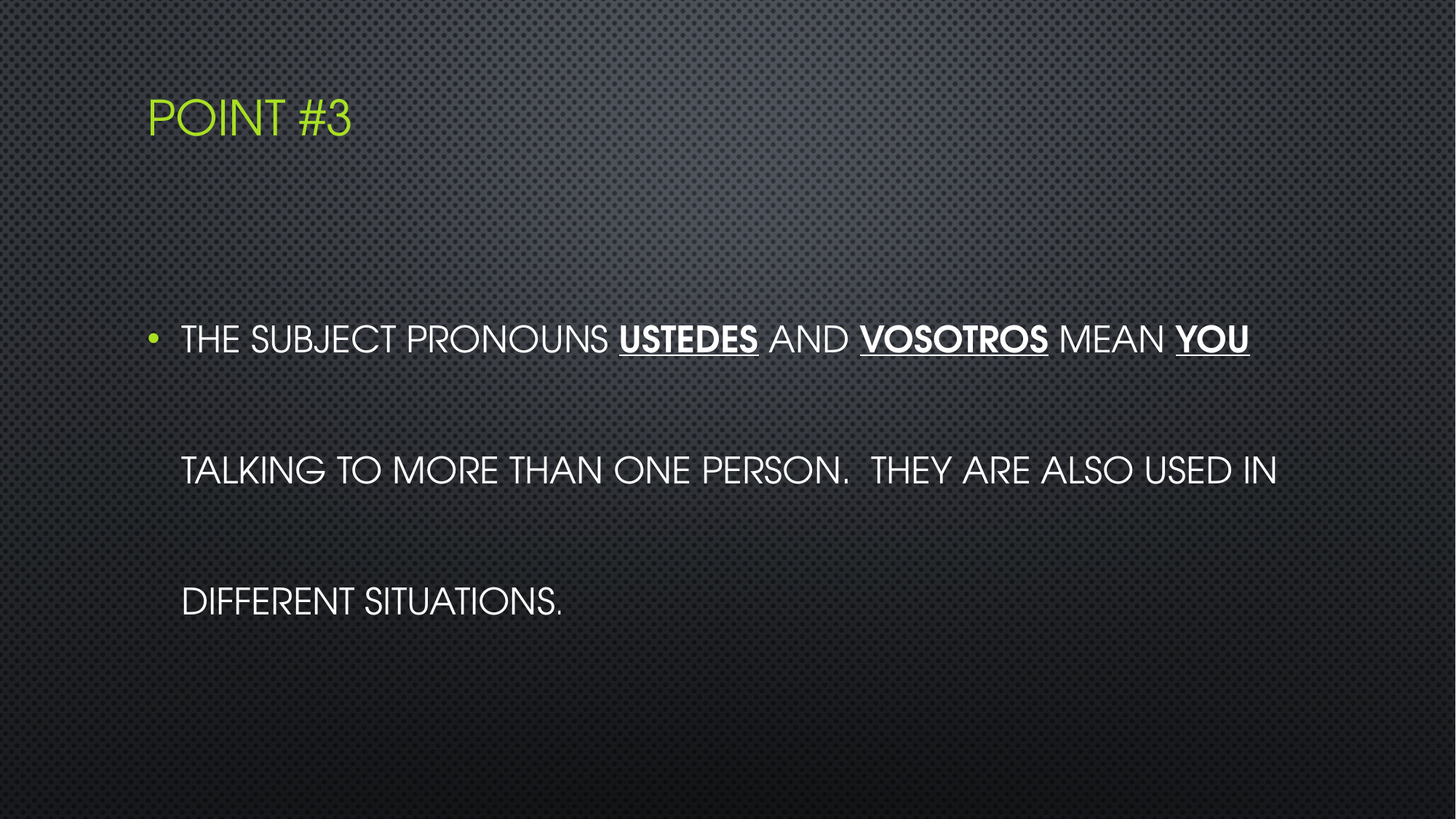

# Point #3
The subject pronouns ustedes and vosotros mean you talking to more than one person.  They are also used in different situations.